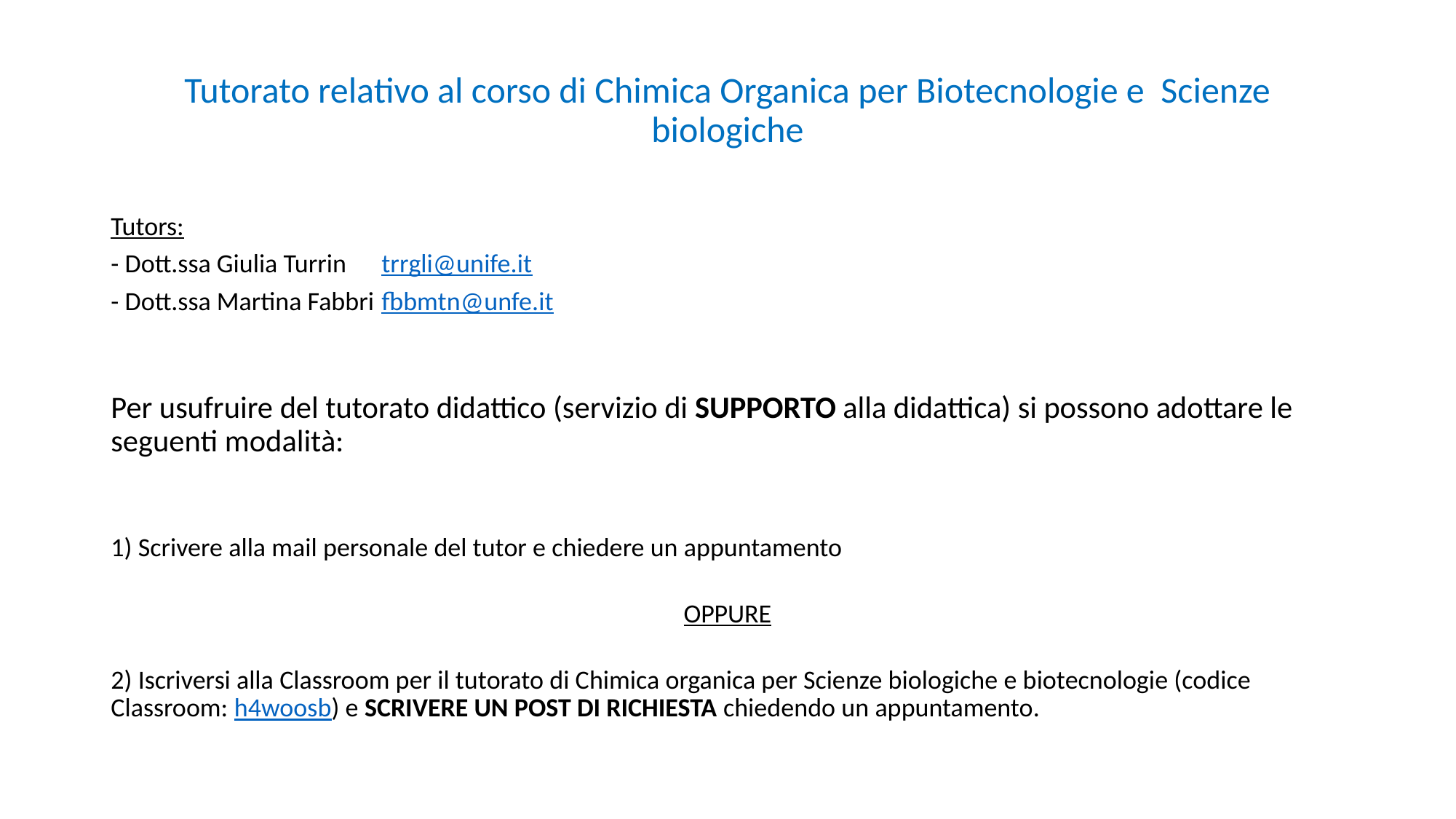

# Tutorato relativo al corso di Chimica Organica per Biotecnologie e  Scienze biologiche
Tutors:
- Dott.ssa Giulia Turrin 		trrgli@unife.it
- Dott.ssa Martina Fabbri 		fbbmtn@unfe.it

Per usufruire del tutorato didattico (servizio di SUPPORTO alla didattica) si possono adottare le seguenti modalità:

1) Scrivere alla mail personale del tutor e chiedere un appuntamento
OPPURE
2) Iscriversi alla Classroom per il tutorato di Chimica organica per Scienze biologiche e biotecnologie (codice Classroom: h4woosb) e SCRIVERE UN POST DI RICHIESTA chiedendo un appuntamento.